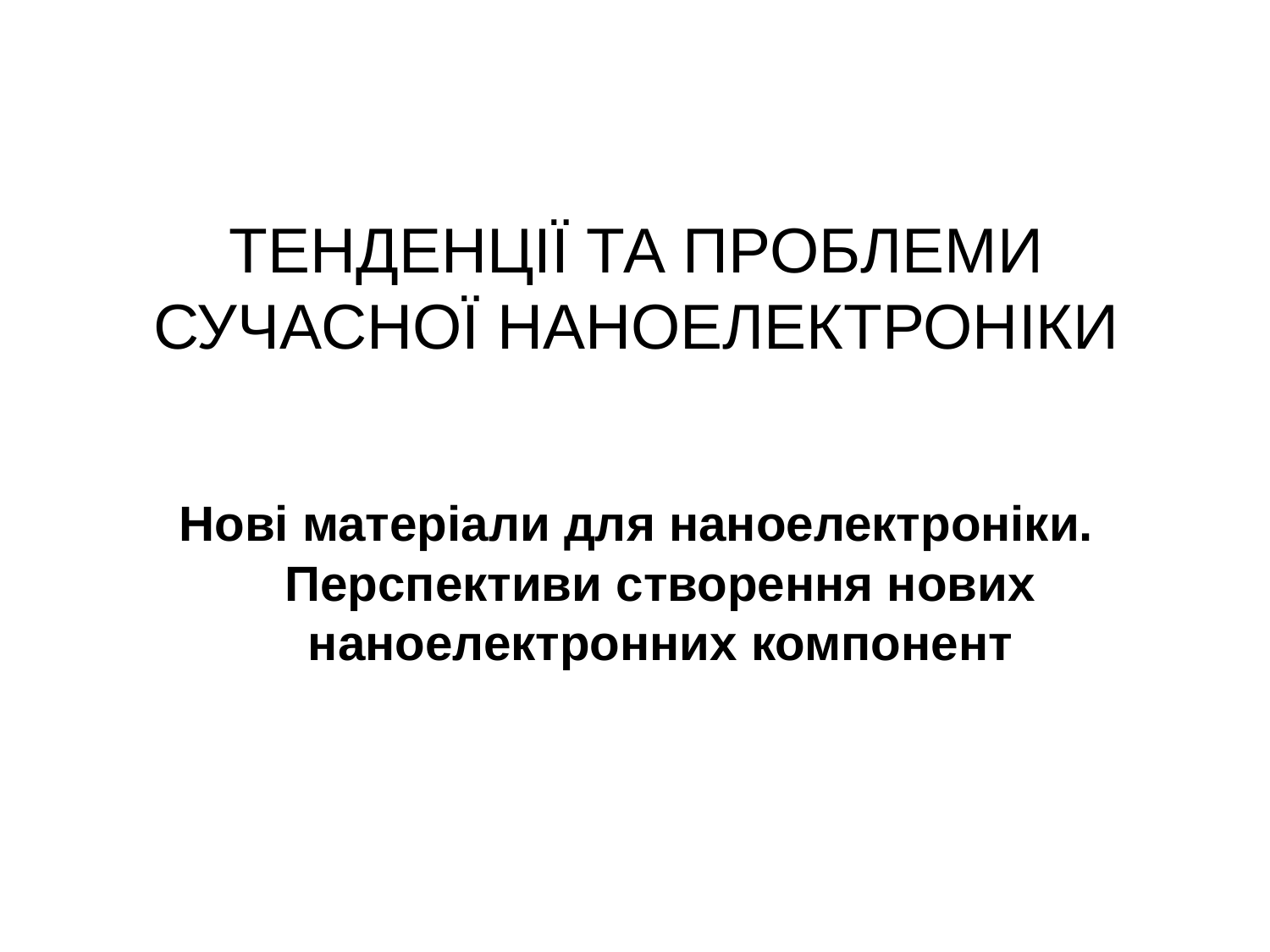

# ТЕНДЕНЦІЇ ТА ПРОБЛЕМИ СУЧАСНОЇ НАНОЕЛЕКТРОНІКИ
Нові матеріали для наноелектроніки. Перспективи створення нових наноелектронних компонент